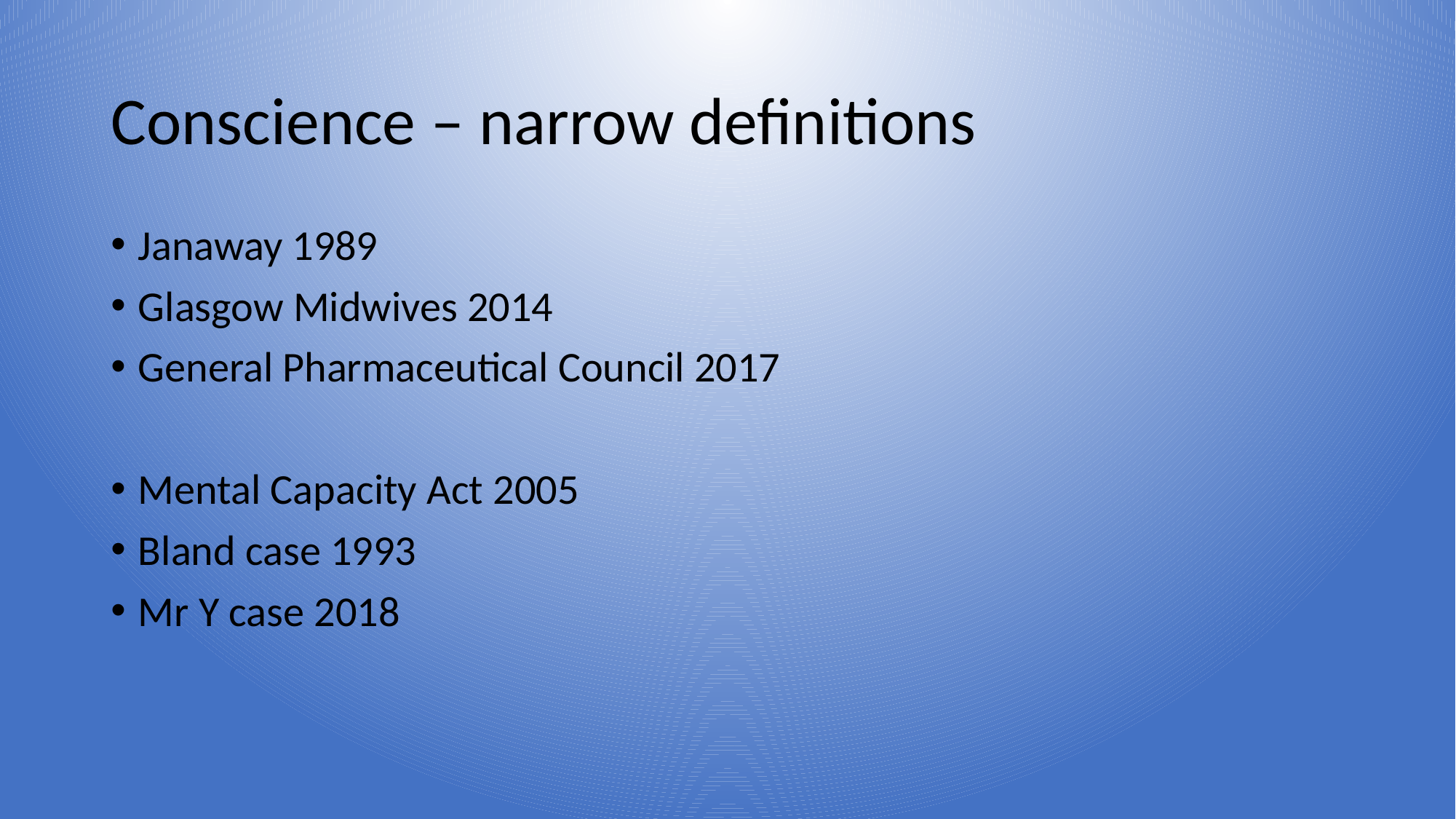

# Conscience – narrow definitions
Janaway 1989
Glasgow Midwives 2014
General Pharmaceutical Council 2017

Mental Capacity Act 2005
Bland case 1993
Mr Y case 2018